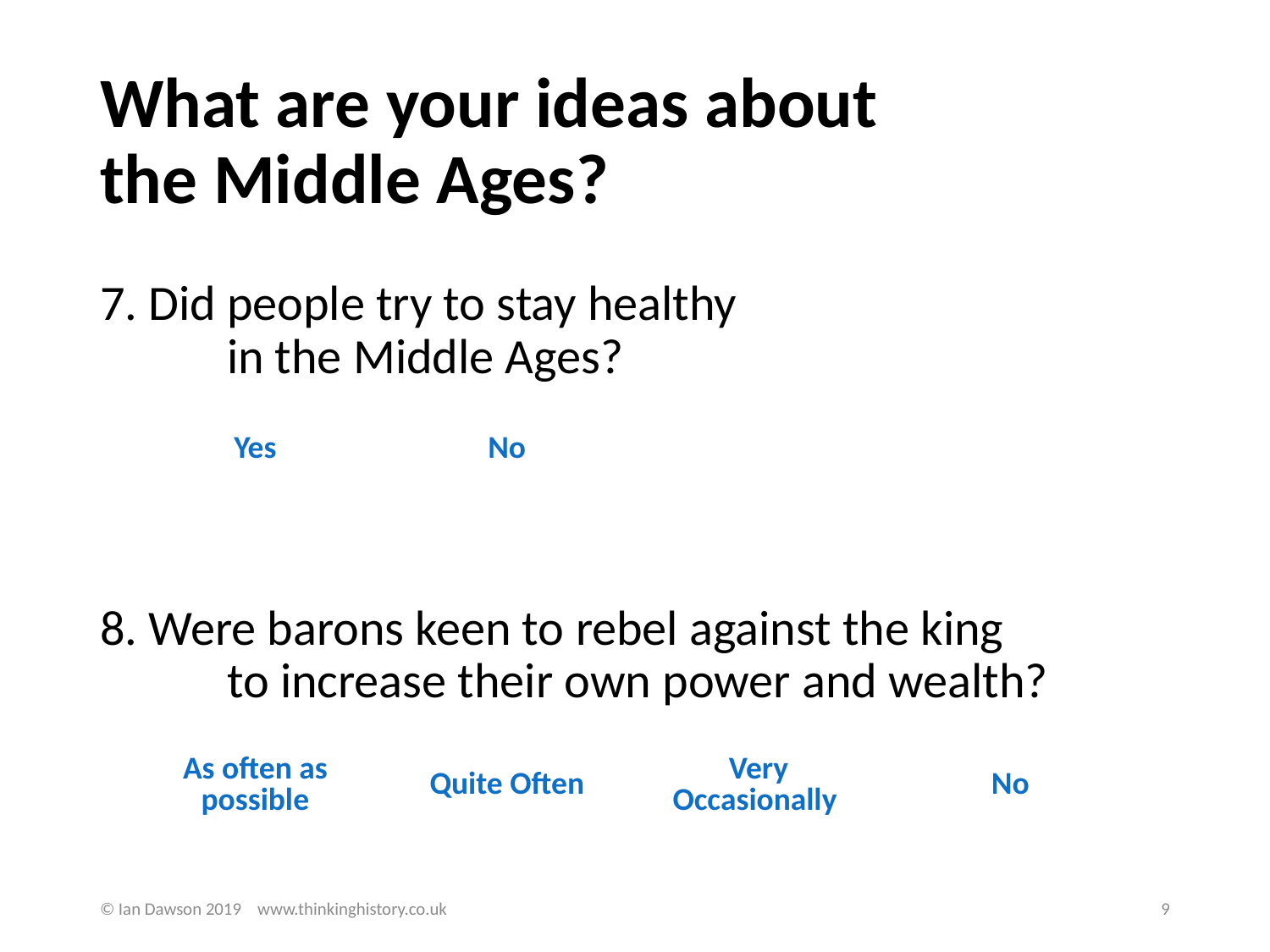

# What are your ideas about		the Middle Ages?
7. Did people try to stay healthy				in the Middle Ages?

8. Were barons keen to rebel against the king 		to increase their own power and wealth?
| Yes | No |  |  |
| --- | --- | --- | --- |
| As often as possible | Quite Often | Very Occasionally | No |
| --- | --- | --- | --- |
© Ian Dawson 2019    www.thinkinghistory.co.uk
9